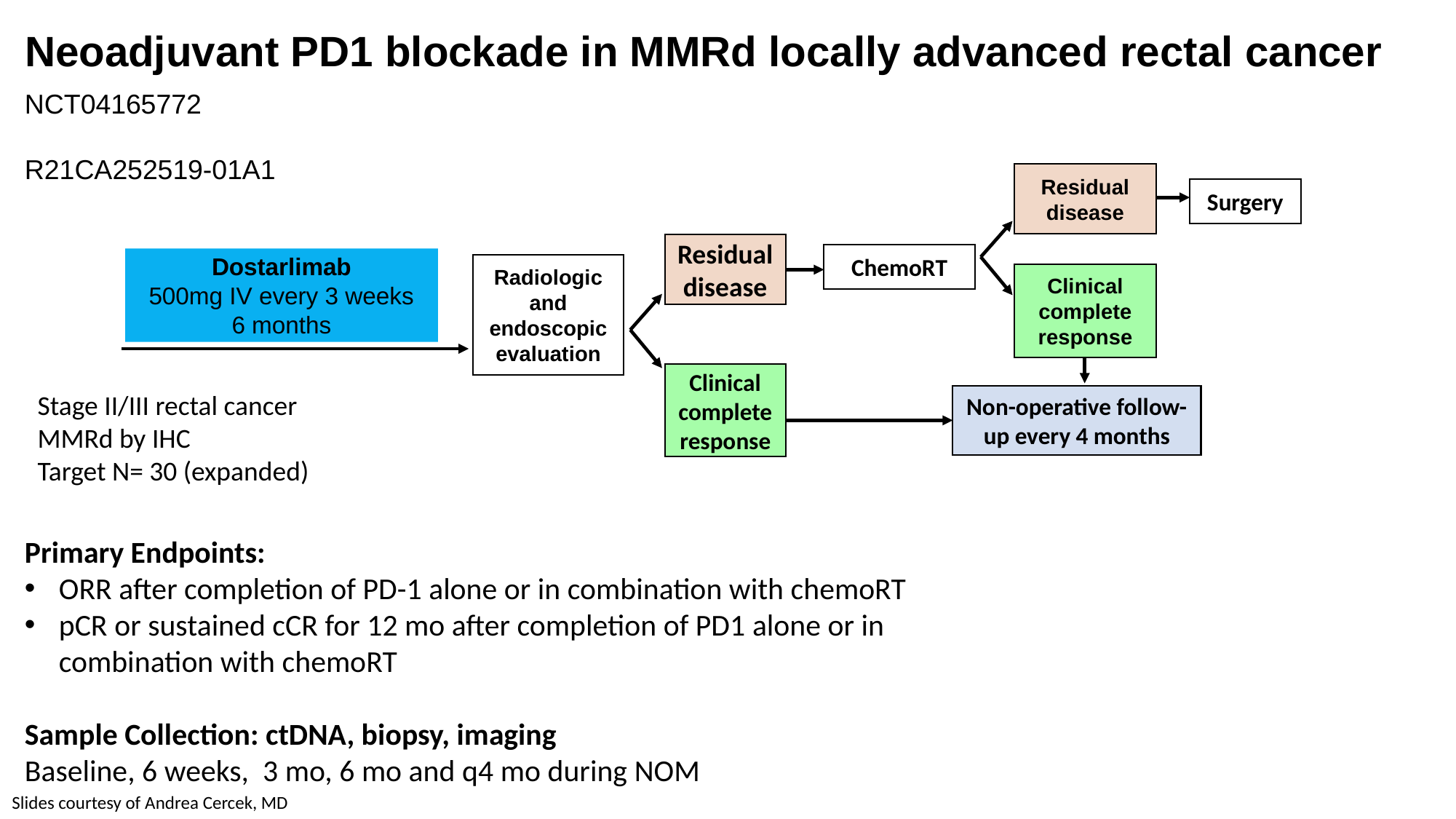

# Neoadjuvant PD1 blockade in MMRd locally advanced rectal cancer
NCT04165772

R21CA252519-01A1
Residual disease
Surgery
Residual disease
ChemoRT
Dostarlimab
500mg IV every 3 weeks
6 months
Radiologic and endoscopic evaluation
Clinical complete response
Clinical complete response
Stage II/III rectal cancer
MMRd by IHC
Target N= 30 (expanded)
Non-operative follow-up every 4 months
Primary Endpoints:
ORR after completion of PD-1 alone or in combination with chemoRT
pCR or sustained cCR for 12 mo after completion of PD1 alone or in combination with chemoRT

Sample Collection: ctDNA, biopsy, imaging
Baseline, 6 weeks,  3 mo, 6 mo and q4 mo during NOM
Slides courtesy of Andrea Cercek, MD